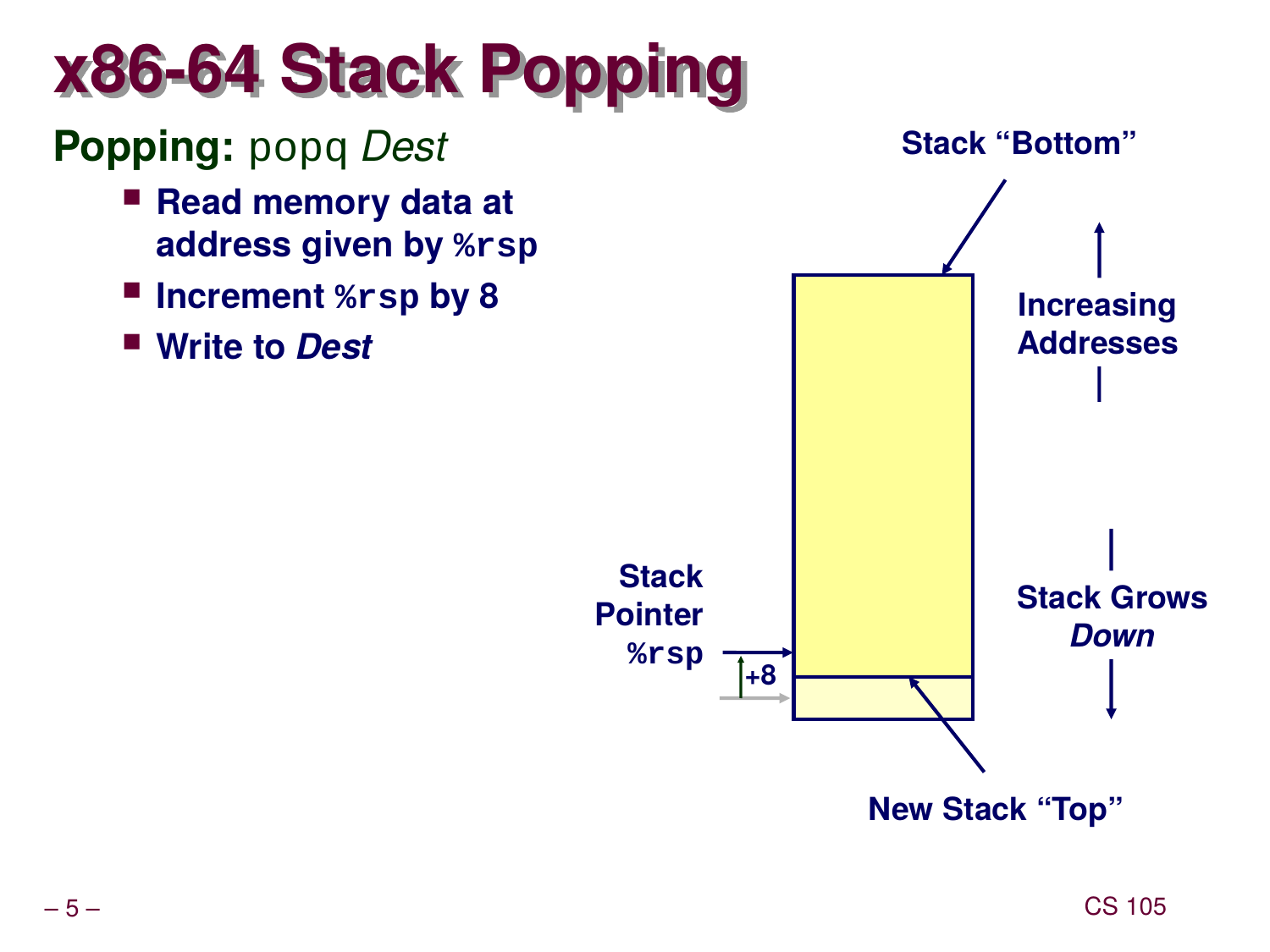

# x86-64 Stack Popping
Popping: popq Dest
Read memory data at address given by %rsp
Increment %rsp by 8
Write to Dest
Stack “Bottom”

Increasing
Addresses

Stack
Pointer
%rsp

Stack Grows
Down
+8

New Stack “Top”